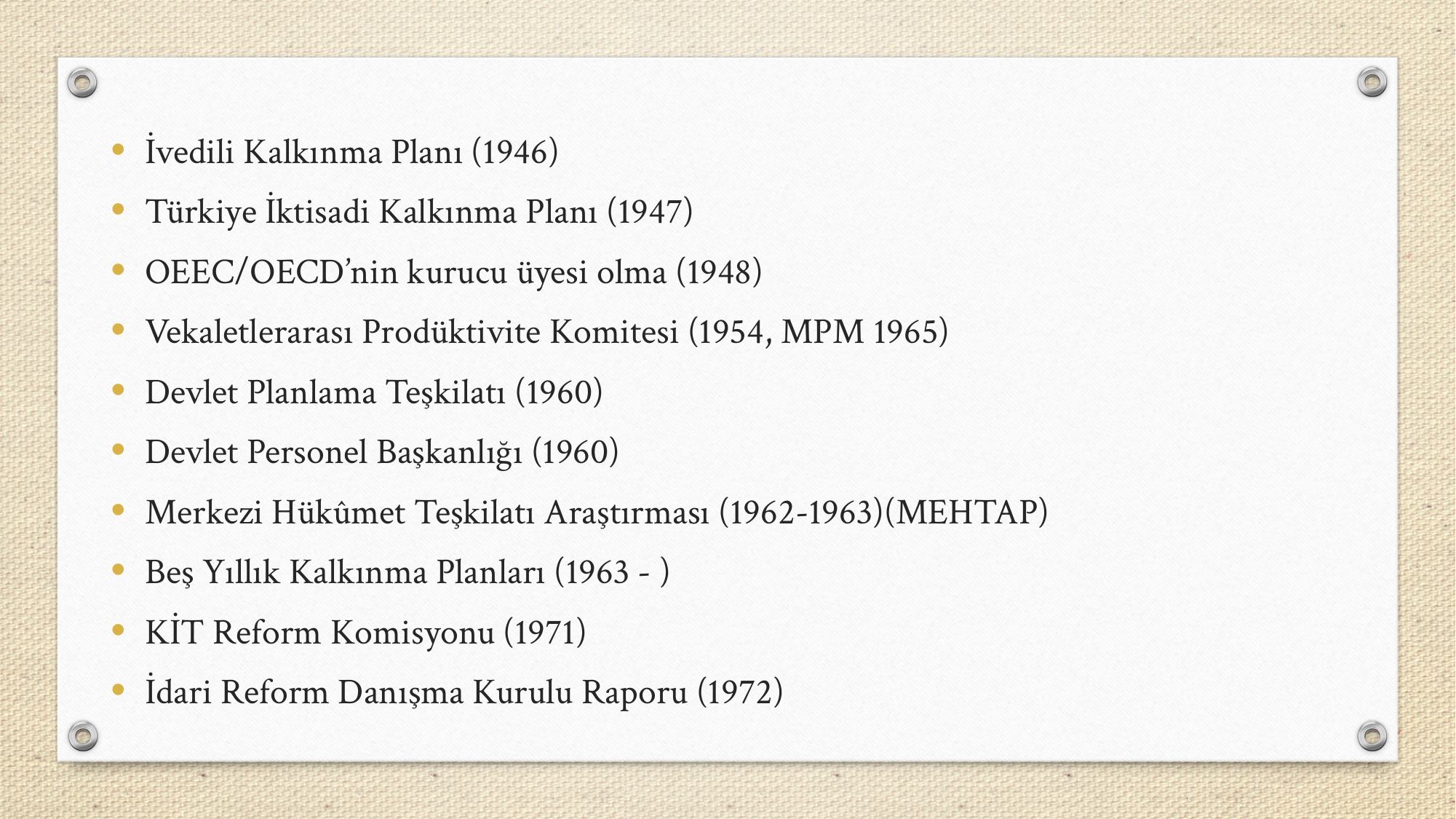

İvedili Kalkınma Planı (1946)
Türkiye İktisadi Kalkınma Planı (1947)
OEEC/OECD’nin kurucu üyesi olma (1948)
Vekaletlerarası Prodüktivite Komitesi (1954, MPM 1965)
Devlet Planlama Teşkilatı (1960)
Devlet Personel Başkanlığı (1960)
Merkezi Hükûmet Teşkilatı Araştırması (1962-1963)(MEHTAP)
Beş Yıllık Kalkınma Planları (1963 - )
KİT Reform Komisyonu (1971)
İdari Reform Danışma Kurulu Raporu (1972)